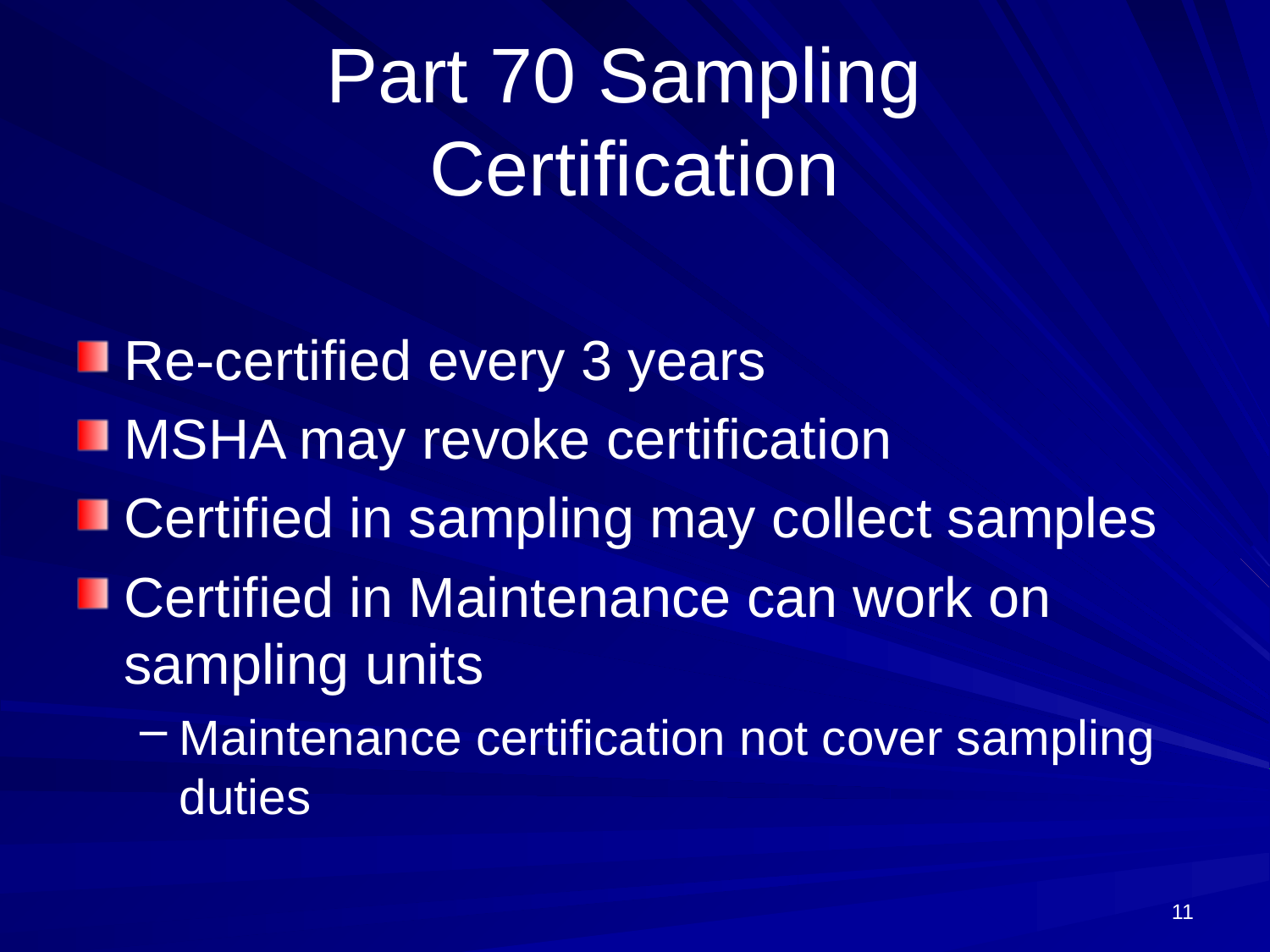

# Part 70 Sampling Certification
Re-certified every 3 years
MSHA may revoke certification
Certified in sampling may collect samples
Certified in Maintenance can work on sampling units
Maintenance certification not cover sampling duties
11